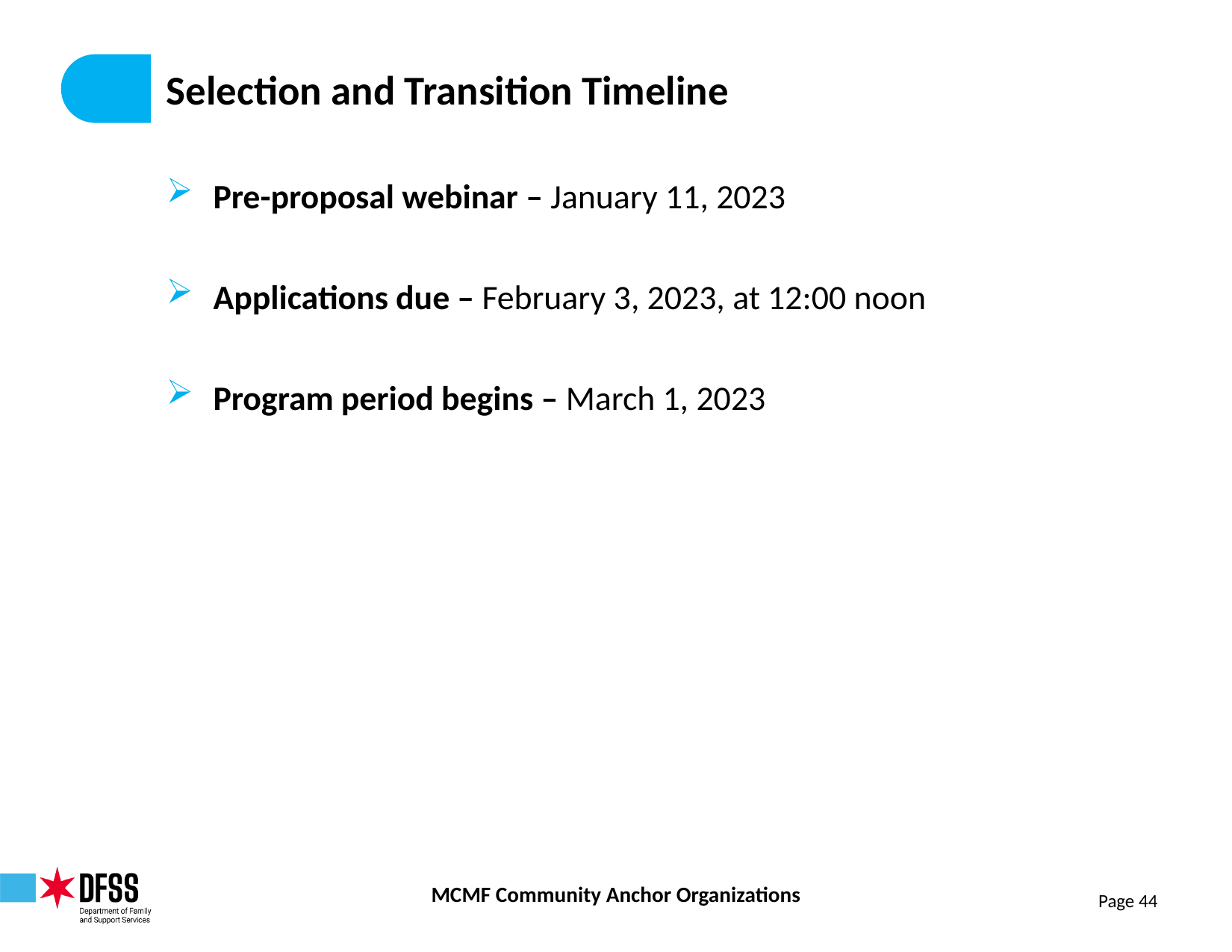

# Selection and Transition Timeline
Pre-proposal webinar – January 11, 2023

Applications due – February 3, 2023, at 12:00 noon

Program period begins – March 1, 2023

Page 44